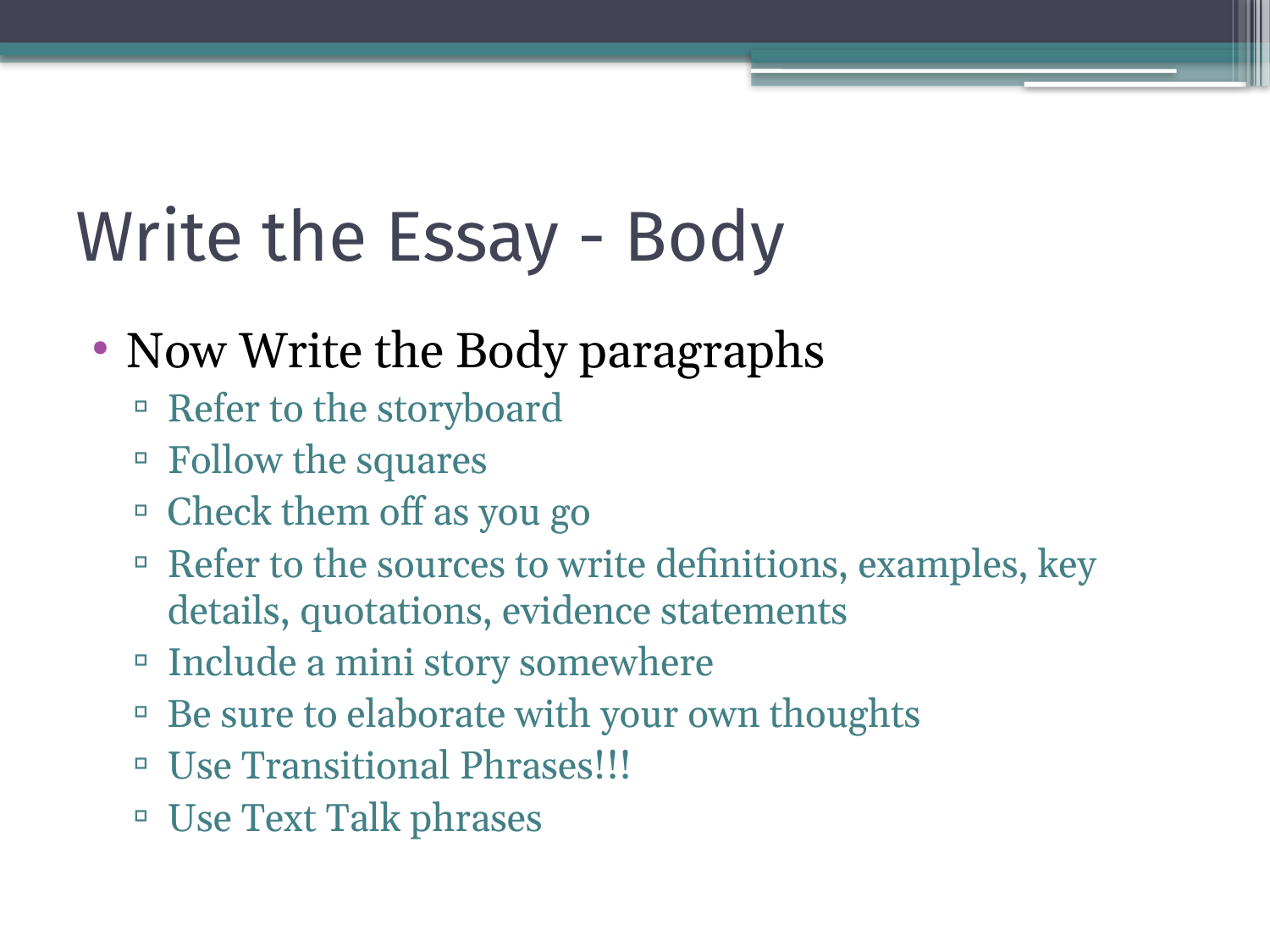

# Write the Essay - Body
Now Write the Body paragraphs
Refer to the storyboard
Follow the squares
Check them off as you go
Refer to the sources to write definitions, examples, key details, quotations, evidence statements
Include a mini story somewhere
Be sure to elaborate with your own thoughts
Use Transitional Phrases!!!
Use Text Talk phrases